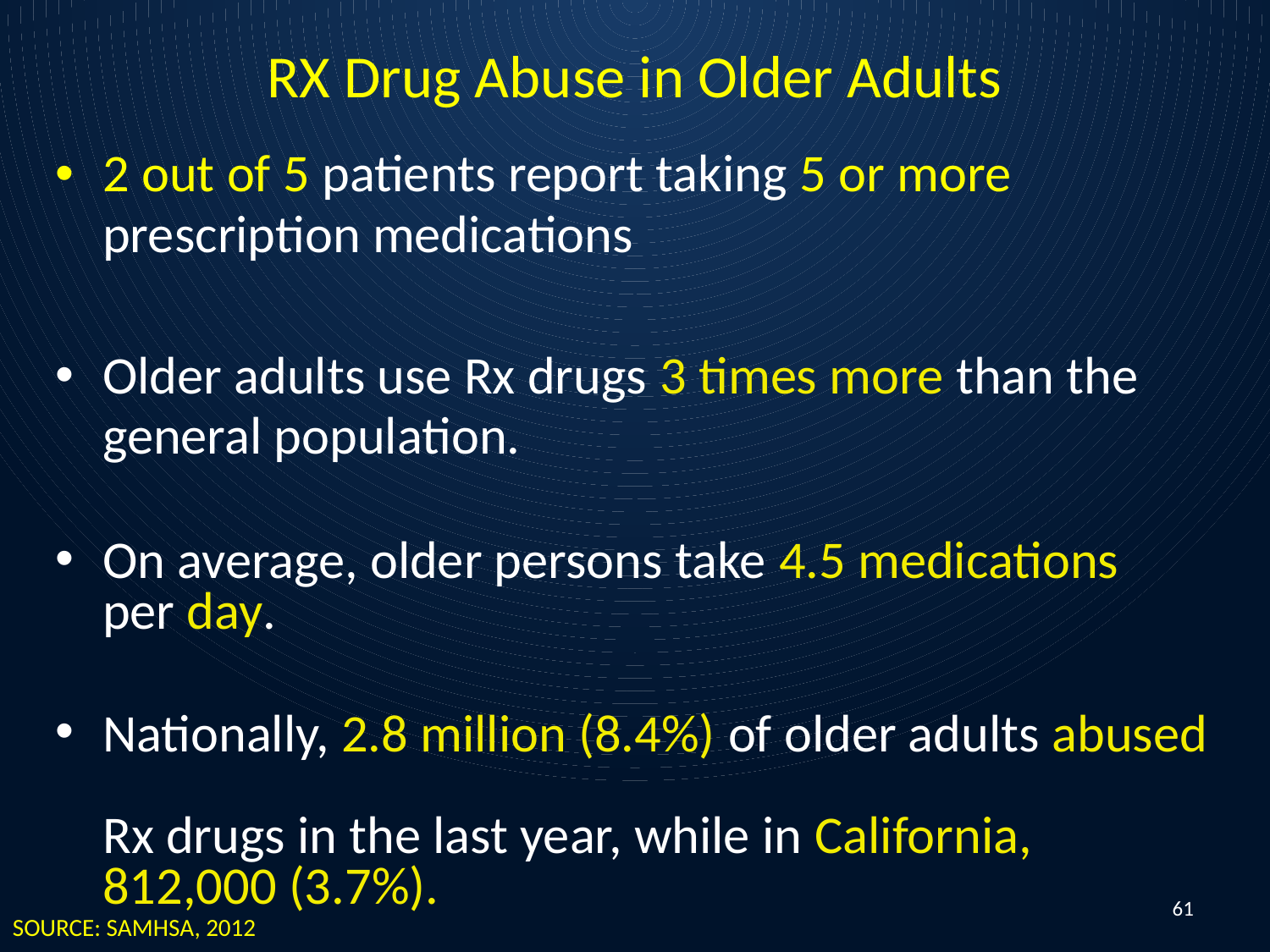

# RX Drug Abuse in Older Adults
2 out of 5 patients report taking 5 or more prescription medications

Older adults use Rx drugs 3 times more than the general population.

On average, older persons take 4.5 medications
per day.

Nationally, 2.8 million (8.4%) of older adults abused
Rx drugs in the last year, while in California, 812,000 (3.7%).
61
SOURCE: SAMHSA, 2012